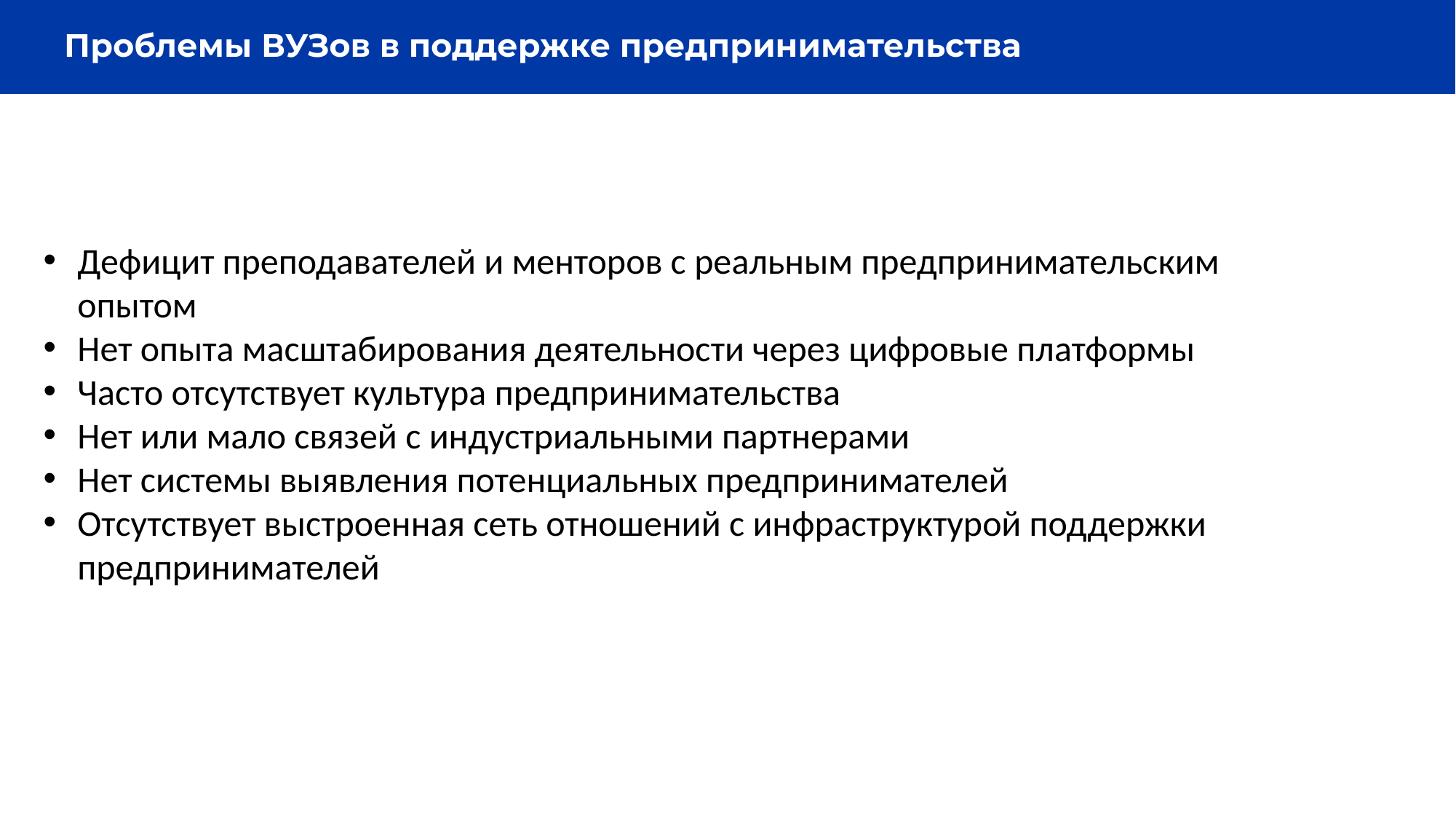

Проблемы ВУЗов в поддержке предпринимательства
Дефицит преподавателей и менторов с реальным предпринимательским опытом
Нет опыта масштабирования деятельности через цифровые платформы
Часто отсутствует культура предпринимательства
Нет или мало связей с индустриальными партнерами
Нет системы выявления потенциальных предпринимателей
Отсутствует выстроенная сеть отношений с инфраструктурой поддержки предпринимателей